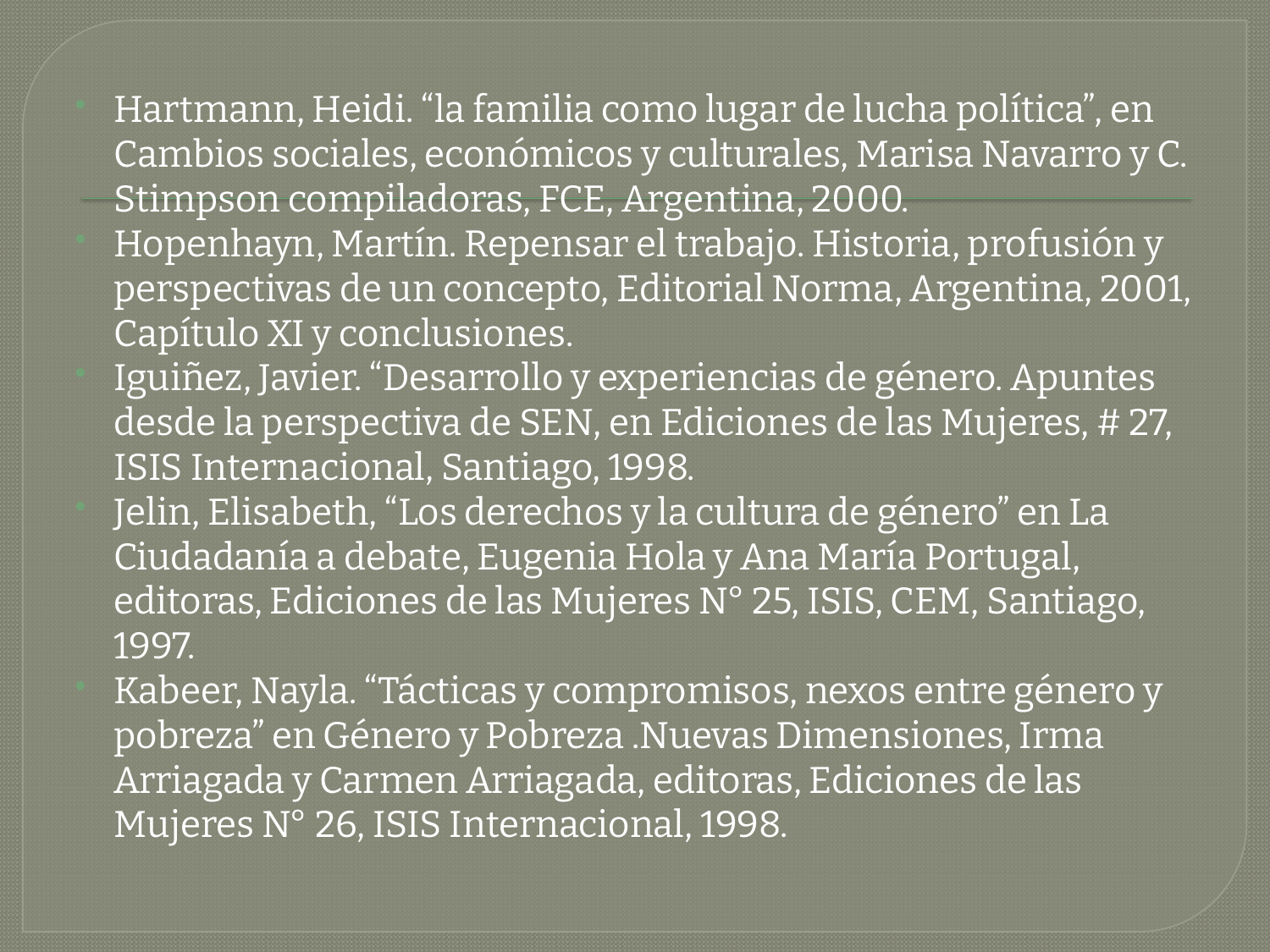

Hartmann, Heidi. “la familia como lugar de lucha política”, en Cambios sociales, económicos y culturales, Marisa Navarro y C. Stimpson compiladoras, FCE, Argentina, 2000.
Hopenhayn, Martín. Repensar el trabajo. Historia, profusión y perspectivas de un concepto, Editorial Norma, Argentina, 2001, Capítulo XI y conclusiones.
Iguiñez, Javier. “Desarrollo y experiencias de género. Apuntes desde la perspectiva de SEN, en Ediciones de las Mujeres, # 27, ISIS Internacional, Santiago, 1998.
Jelin, Elisabeth, “Los derechos y la cultura de género” en La Ciudadanía a debate, Eugenia Hola y Ana María Portugal, editoras, Ediciones de las Mujeres N° 25, ISIS, CEM, Santiago, 1997.
Kabeer, Nayla. “Tácticas y compromisos, nexos entre género y pobreza” en Género y Pobreza .Nuevas Dimensiones, Irma Arriagada y Carmen Arriagada, editoras, Ediciones de las Mujeres N° 26, ISIS Internacional, 1998.